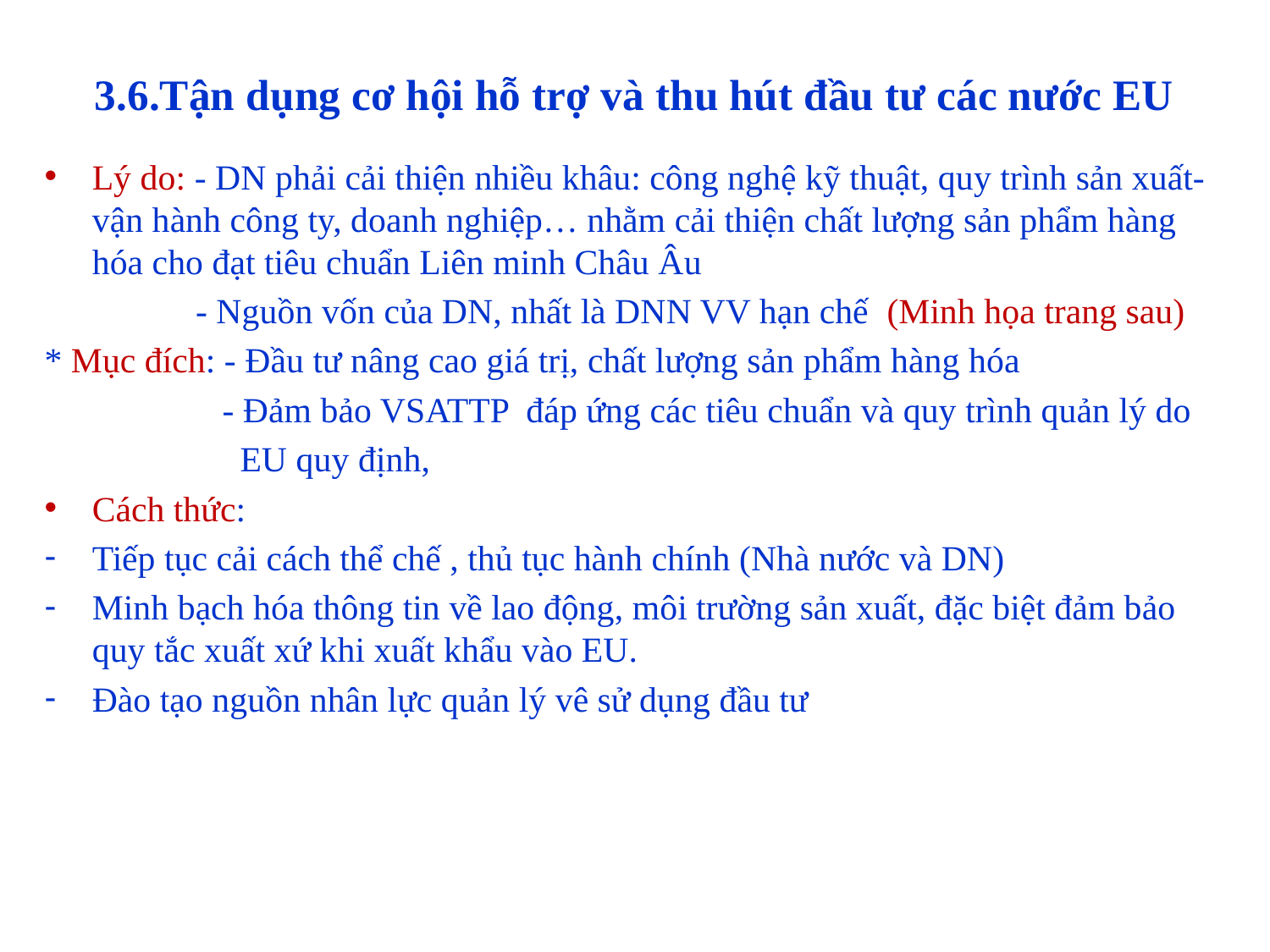

# 3.6.Tận dụng cơ hội hỗ trợ và thu hút đầu tư các nước EU
Lý do: - DN phải cải thiện nhiều khâu: công nghệ kỹ thuật, quy trình sản xuất-vận hành công ty, doanh nghiệp… nhằm cải thiện chất lượng sản phẩm hàng hóa cho đạt tiêu chuẩn Liên minh Châu Âu
                 - Nguồn vốn của DN, nhất là DNN VV hạn chế  (Minh họa trang sau)
* Mục đích: - Đầu tư nâng cao giá trị, chất lượng sản phẩm hàng hóa
                    - Đảm bảo VSATTP  đáp ứng các tiêu chuẩn và quy trình quản lý do
                      EU quy định,
Cách thức:
Tiếp tục cải cách thể chế , thủ tục hành chính (Nhà nước và DN)
Minh bạch hóa thông tin về lao động, môi trường sản xuất, đặc biệt đảm bảo quy tắc xuất xứ khi xuất khẩu vào EU.
Đào tạo nguồn nhân lực quản lý vê sử dụng đầu tư